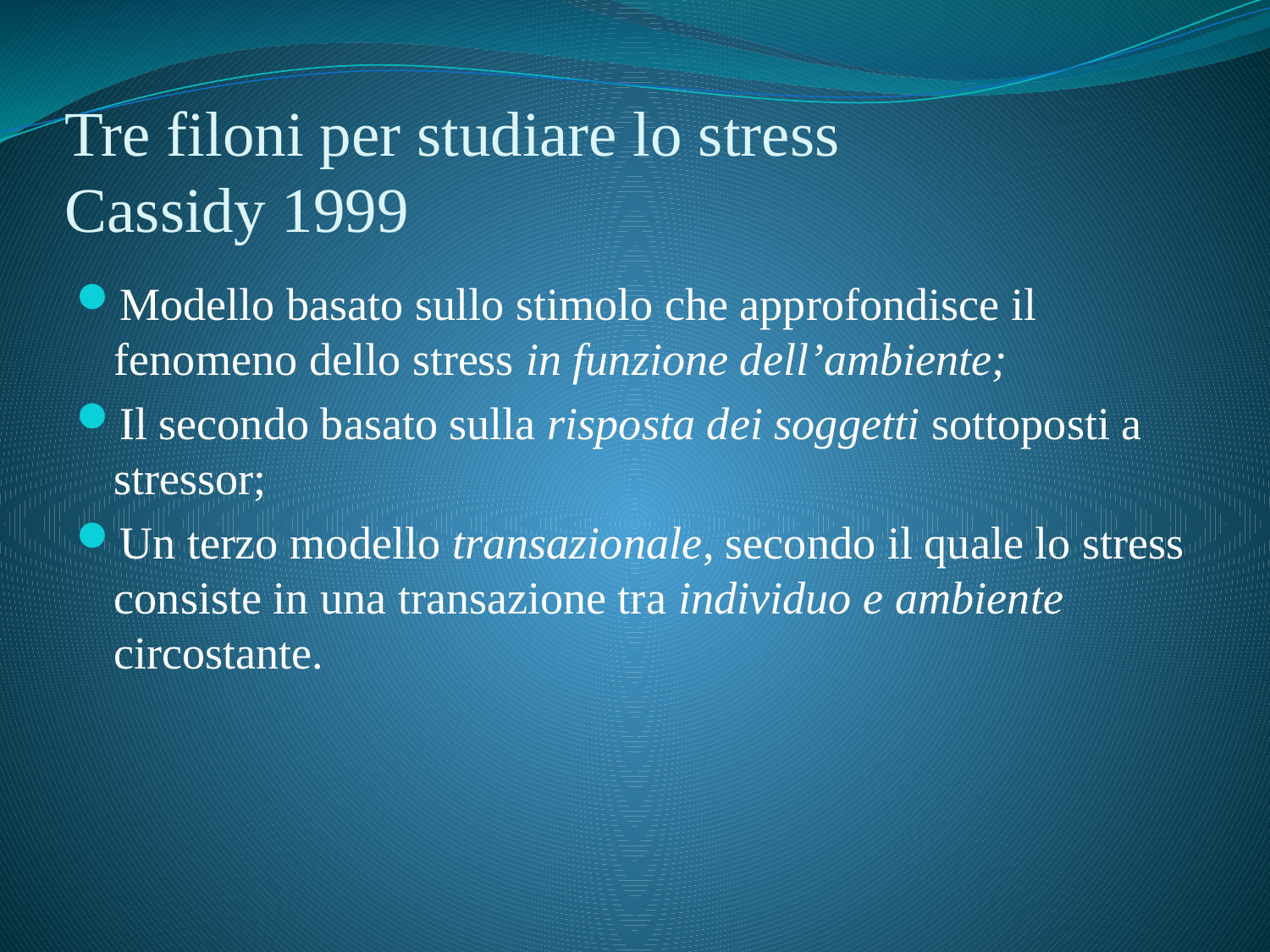

# Tre filoni per studiare lo stress Cassidy 1999
Modello basato sullo stimolo che approfondisce il fenomeno dello stress in funzione dell’ambiente;
Il secondo basato sulla risposta dei soggetti sottoposti a stressor;
Un terzo modello transazionale, secondo il quale lo stress consiste in una transazione tra individuo e ambiente circostante.